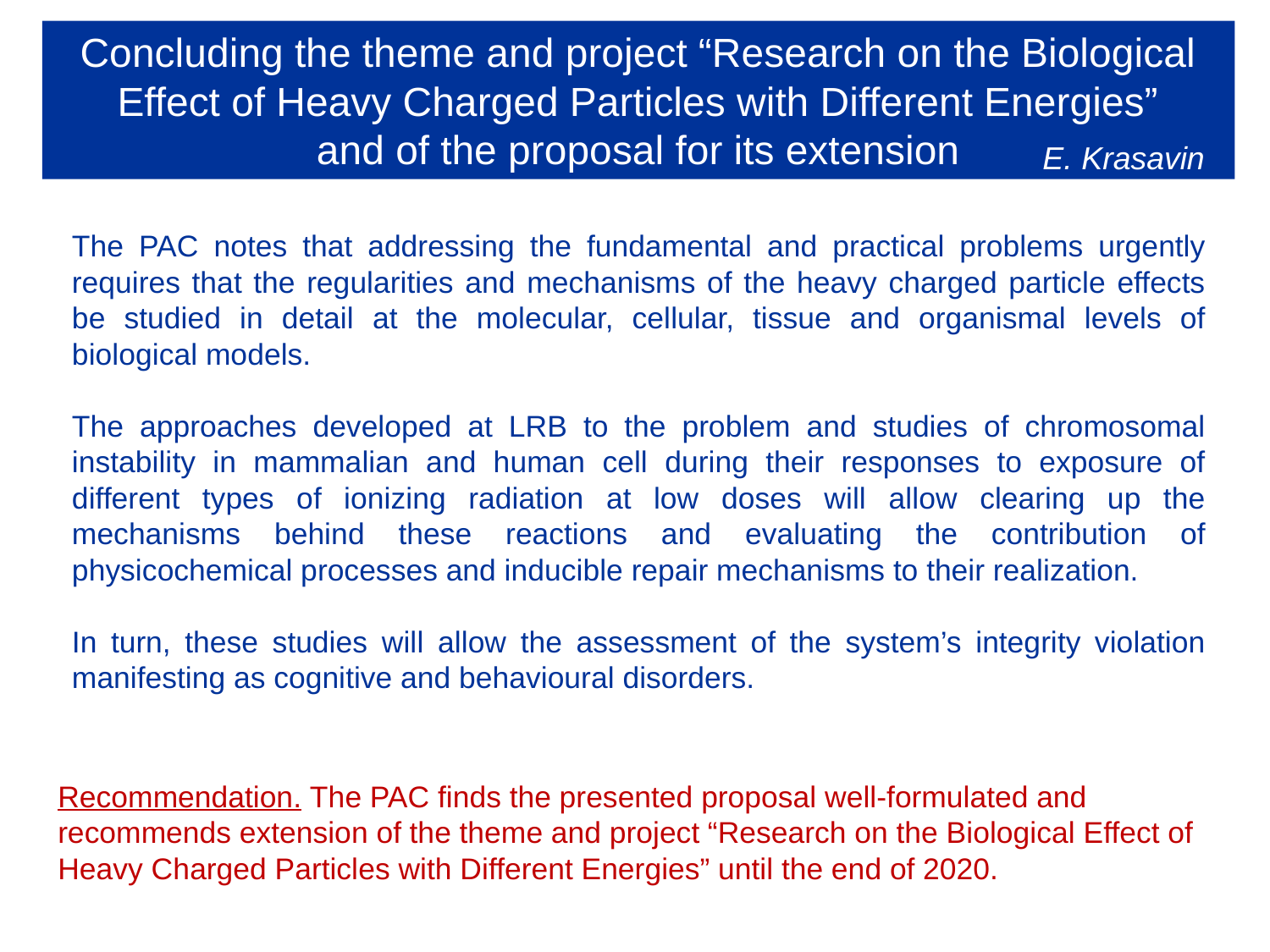

Concluding the theme and project “Research on the Biological Effect of Heavy Charged Particles with Different Energies”
and of the proposal for its extension
E. Krasavin
The PAC notes that addressing the fundamental and practical problems urgently requires that the regularities and mechanisms of the heavy charged particle effects be studied in detail at the molecular, cellular, tissue and organismal levels of biological models.

The approaches developed at LRB to the problem and studies of chromosomal instability in mammalian and human cell during their responses to exposure of different types of ionizing radiation at low doses will allow clearing up the mechanisms behind these reactions and evaluating the contribution of physicochemical processes and inducible repair mechanisms to their realization.

In turn, these studies will allow the assessment of the system’s integrity violation manifesting as cognitive and behavioural disorders.
Recommendation. The PAC finds the presented proposal well-formulated and recommends extension of the theme and project “Research on the Biological Effect of Heavy Charged Particles with Different Energies” until the end of 2020.